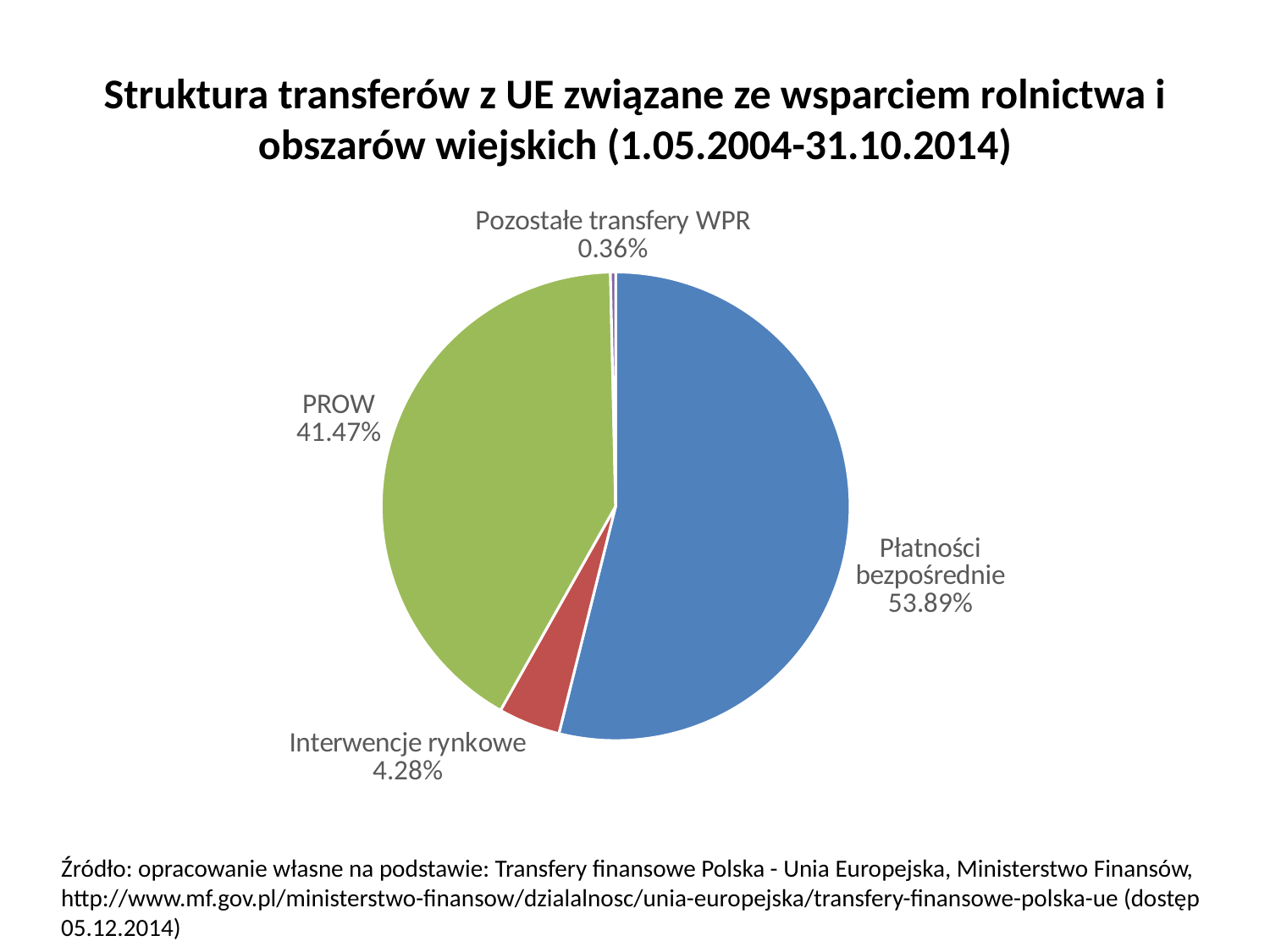

# Struktura transferów z UE związane ze wsparciem rolnictwa i obszarów wiejskich (1.05.2004-31.10.2014)

### Chart

| Category |  |
|---|---|
| Płatności bezpośrednie | 18036.0 |
| Interwencje rynkowe | 1432.0 |
| PROW | 13879.0 |
| Pozostałe transfery WPR | 119.0 |
Źródło: opracowanie własne na podstawie: Transfery finansowe Polska - Unia Europejska, Ministerstwo Finansów, http://www.mf.gov.pl/ministerstwo-finansow/dzialalnosc/unia-europejska/transfery-finansowe-polska-ue (dostęp 05.12.2014)